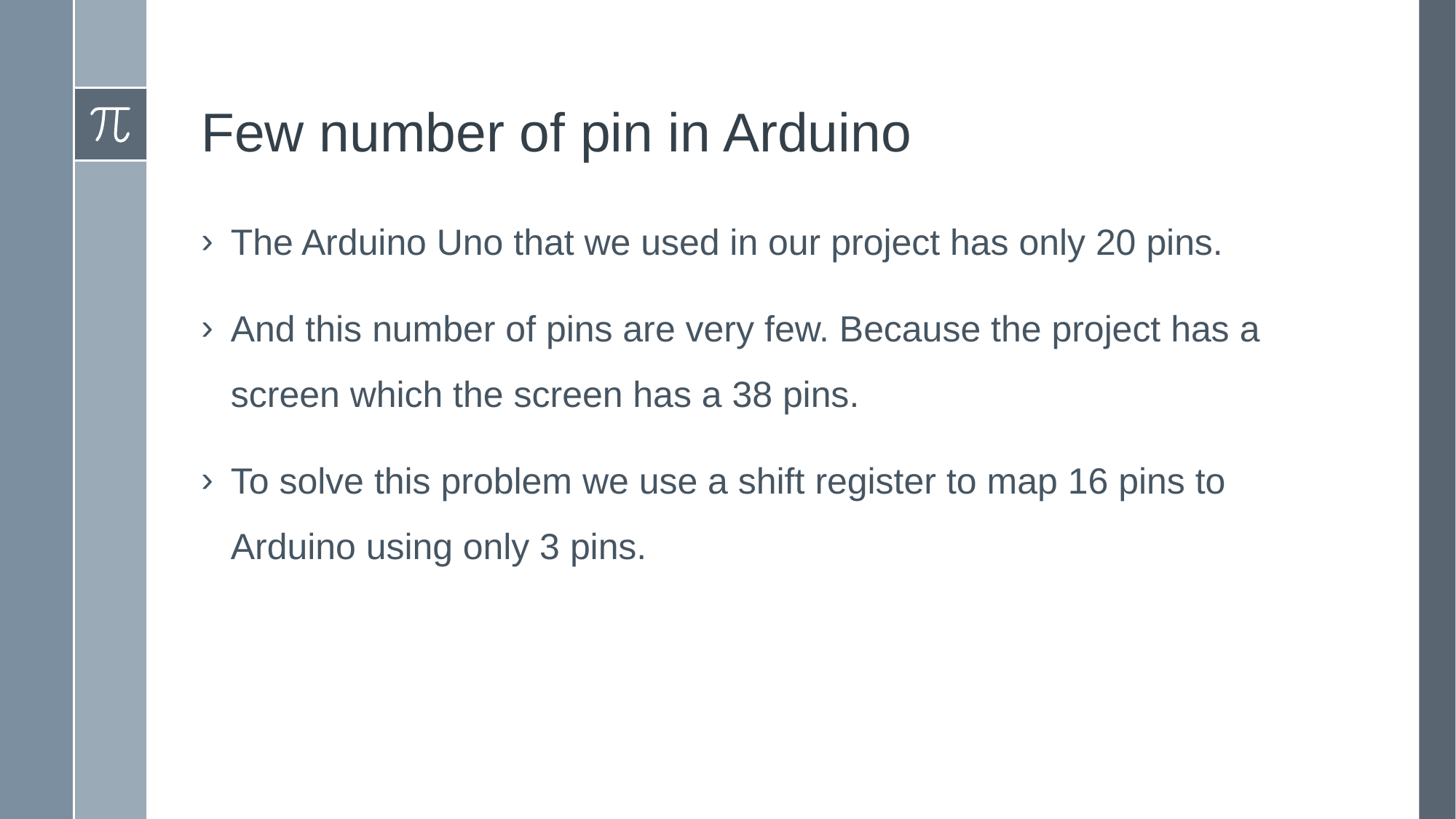

# Few number of pin in Arduino
The Arduino Uno that we used in our project has only 20 pins.
And this number of pins are very few. Because the project has a screen which the screen has a 38 pins.
To solve this problem we use a shift register to map 16 pins to Arduino using only 3 pins.